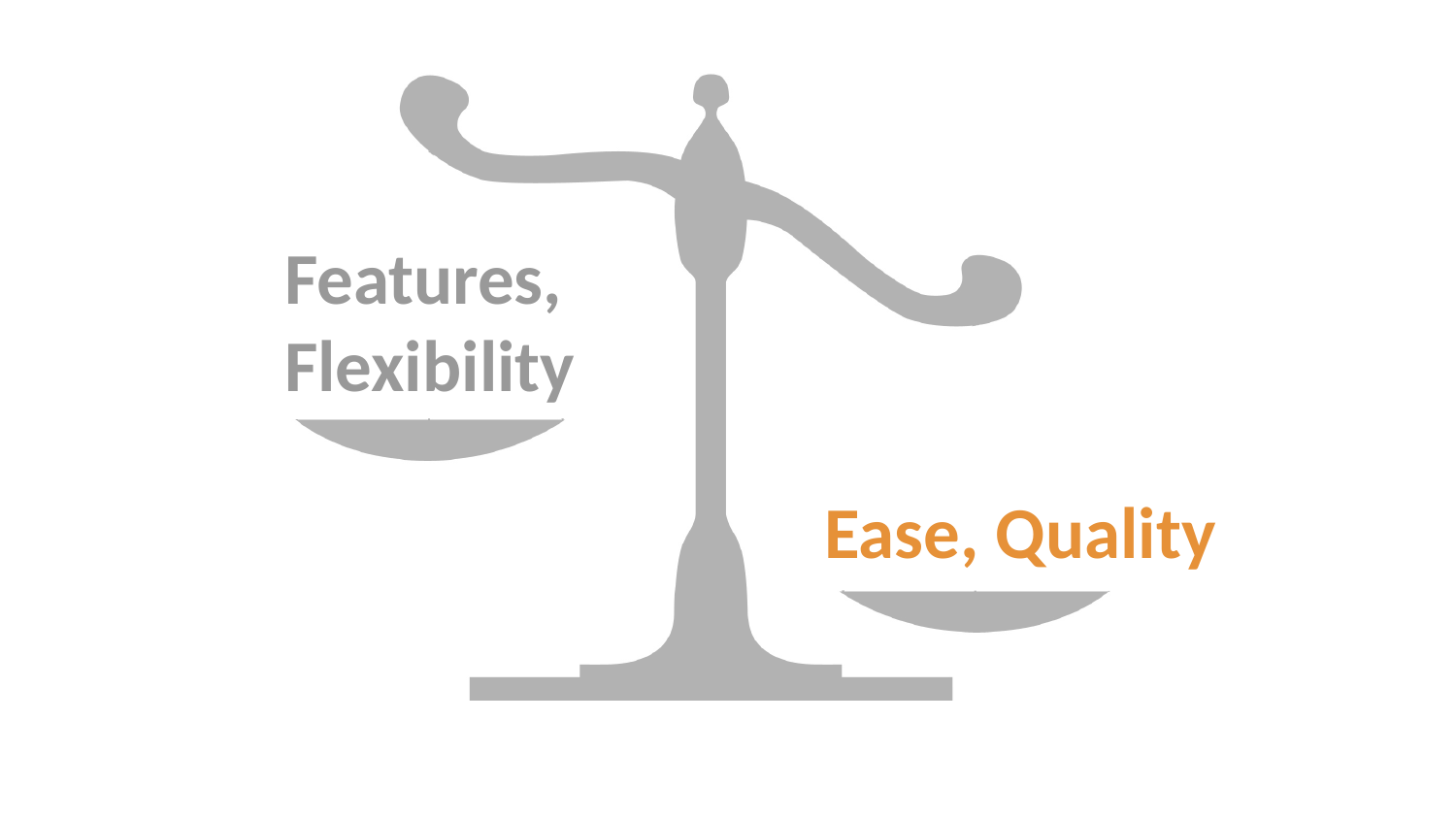

# Decisions

Decision to value Ease and Quality over features and flexibility
Learning curve kept as low as possible
Deliver a simple high quality service, leaving out potentially useful features to preserve simplicity

Features, Flexibility
Ease, Quality